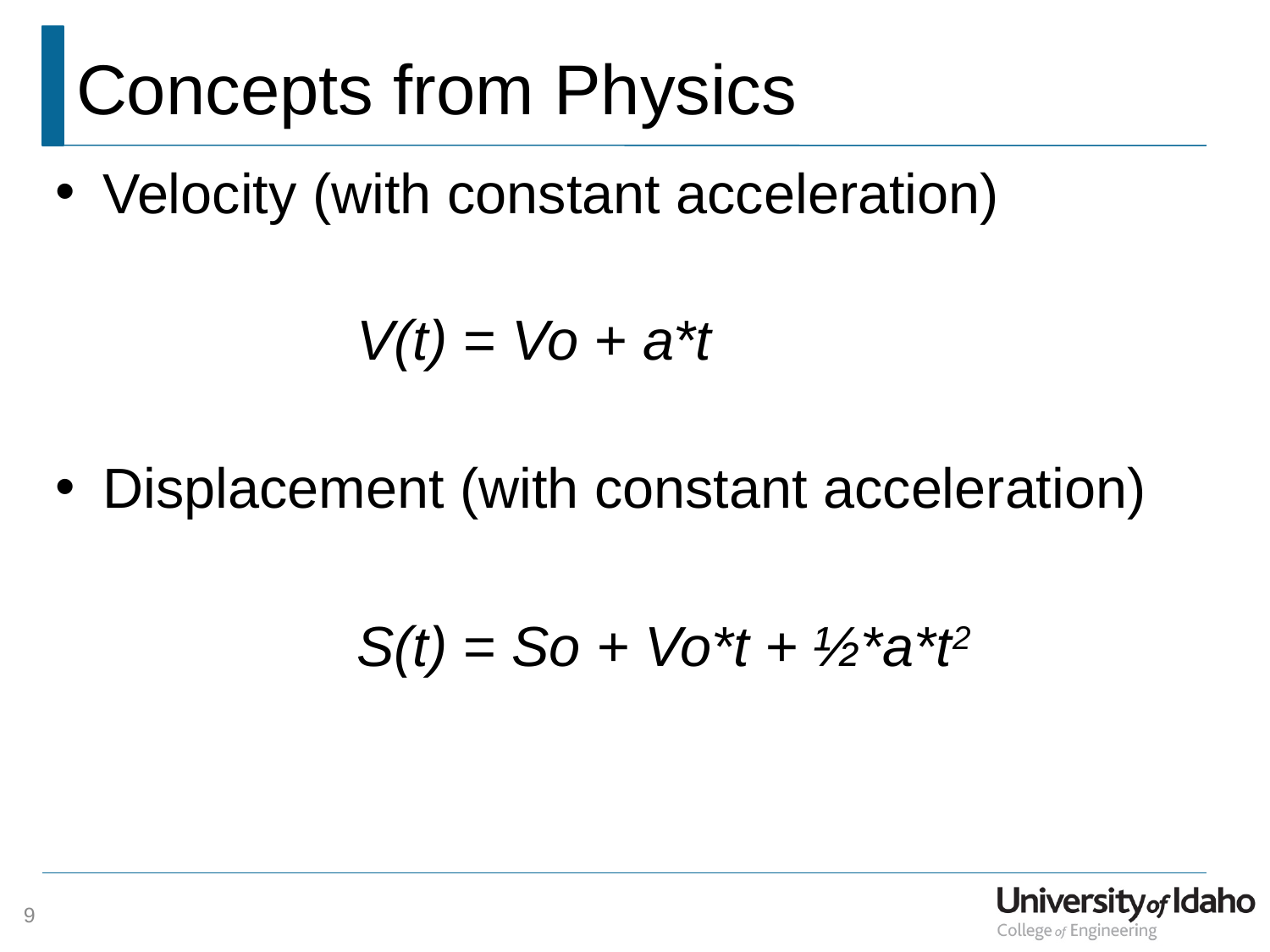

# Concepts from Physics
Velocity (with constant acceleration)
		V(t) = Vo + a*t

Displacement (with constant acceleration)

    		S(t) = So + Vo*t + ½*a*t2
9